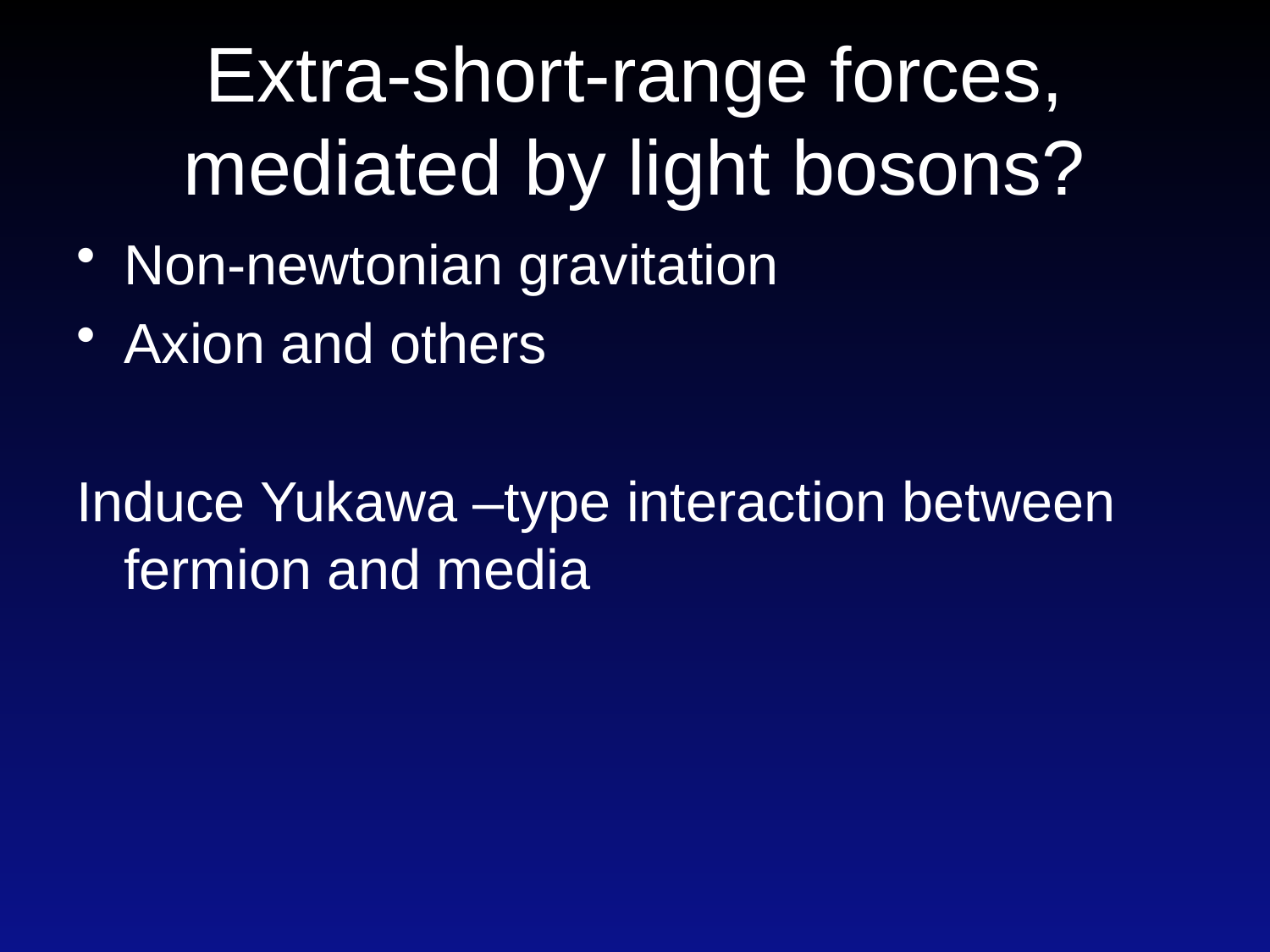

# Extra-short-range forces, mediated by light bosons?
Non-newtonian gravitation
Axion and others

Induce Yukawa –type interaction between fermion and media